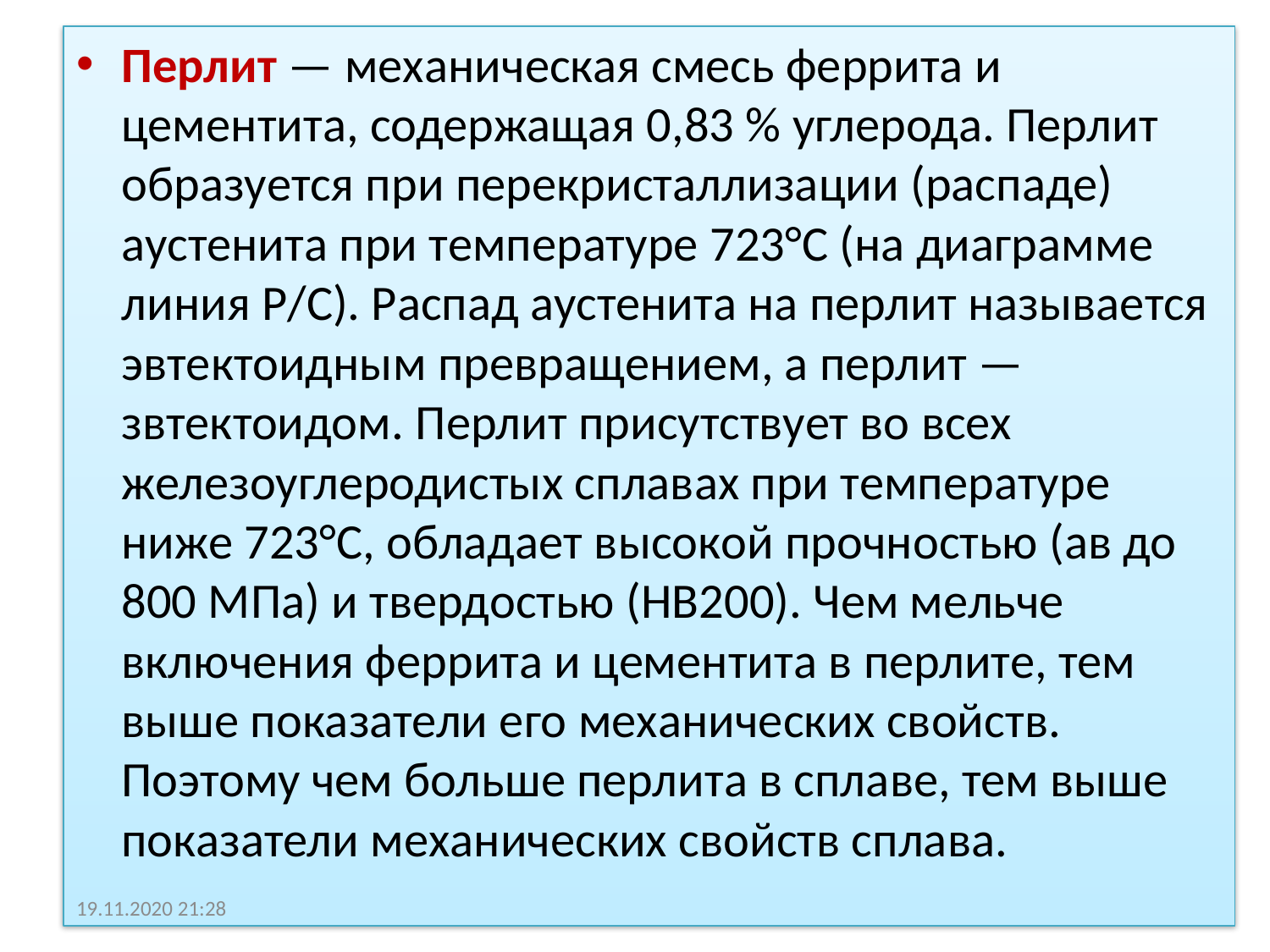

Перлит — механическая смесь феррита и цементита, содержащая 0,83 % углерода. Перлит образуется при перекристаллизации (распаде) аустенита при температуре 723°С (на диаграмме линия Р/С). Распад аустенита на перлит называется эвтектоидным превращением, а перлит — звтектоидом. Перлит присутствует во всех железоуглеродистых сплавах при температуре ниже 723°С, обладает высокой прочностью (ав до 800 МПа) и твердостью (НВ200). Чем мельче включения феррита и цементита в перлите, тем выше показатели его механических свойств. Поэтому чем больше перлита в сплаве, тем выше показатели механических свойств сплава.
19.11.2020 21:28
17